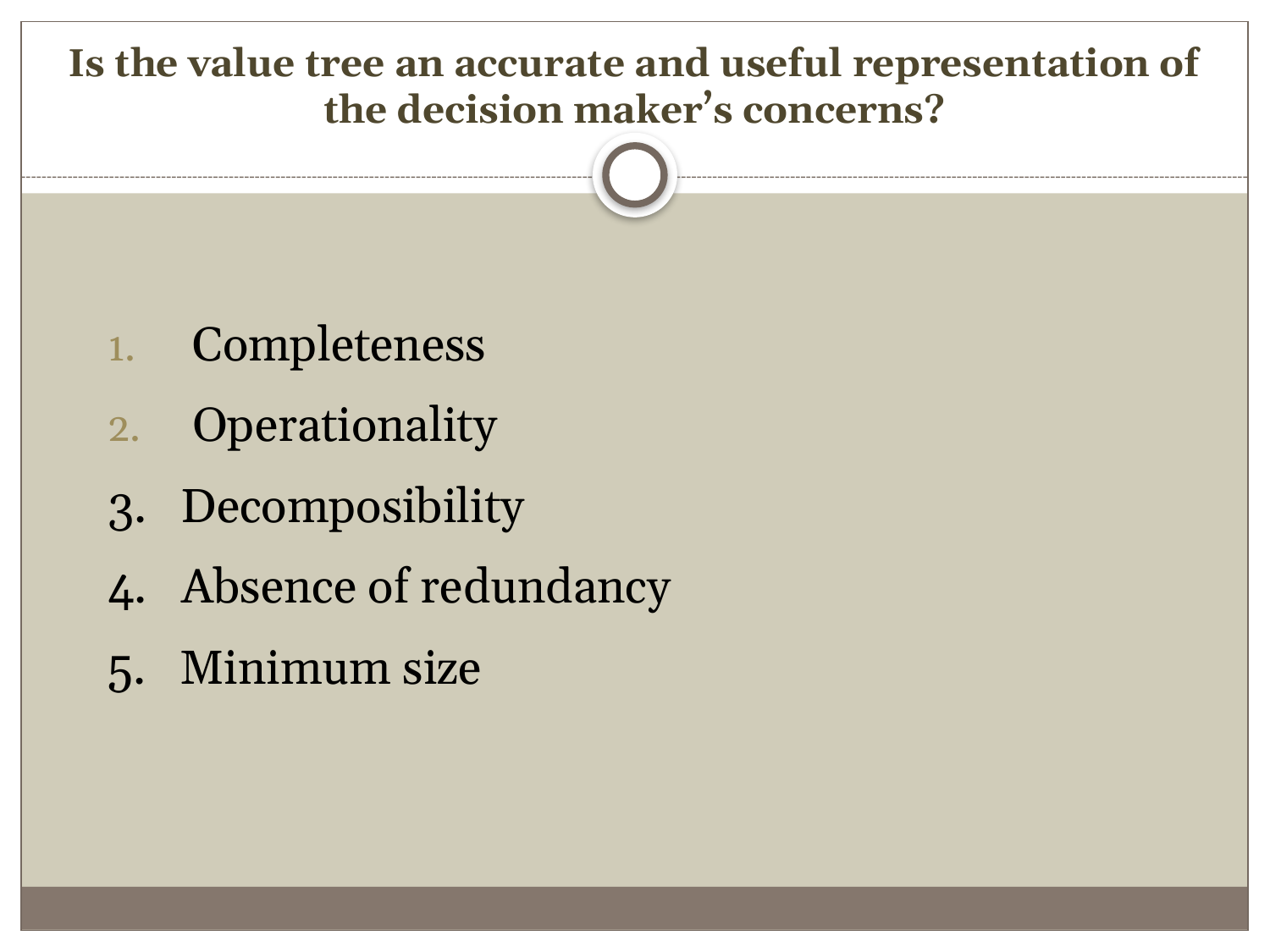

# Is the value tree an accurate and useful representation of the decision maker’s concerns?
Completeness
Operationality
3.   Decomposibility
4.   Absence of redundancy
5.   Minimum size